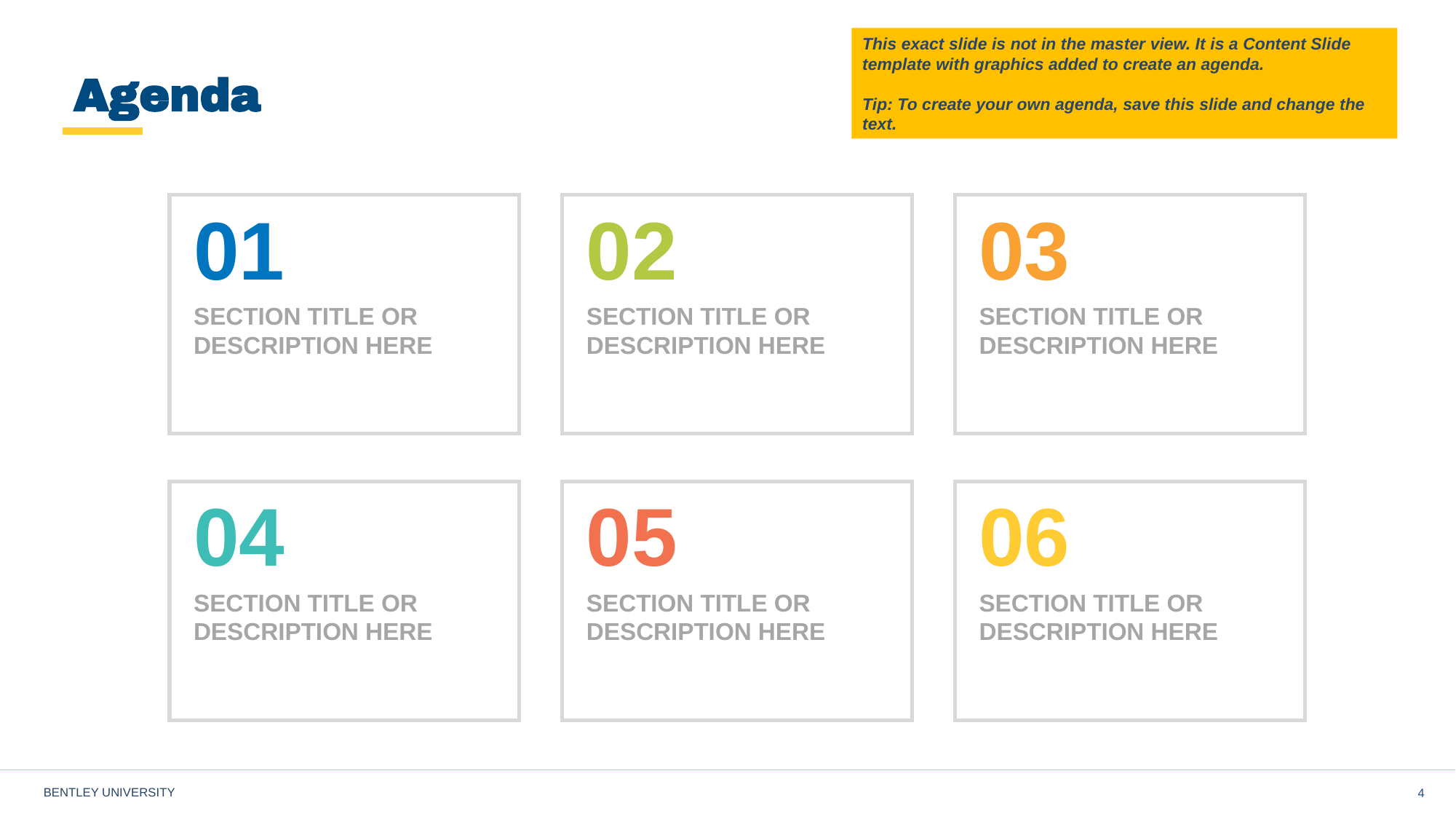

This exact slide is not in the master view. It is a Content Slide template with graphics added to create an agenda.

Tip: To create your own agenda, save this slide and change the text.
# Agenda
01

SECTION TITLE OR DESCRIPTION HERE
02

SECTION TITLE OR DESCRIPTION HERE
03

SECTION TITLE OR DESCRIPTION HERE
04

SECTION TITLE OR DESCRIPTION HERE
05

SECTION TITLE OR DESCRIPTION HERE
06

SECTION TITLE OR DESCRIPTION HERE